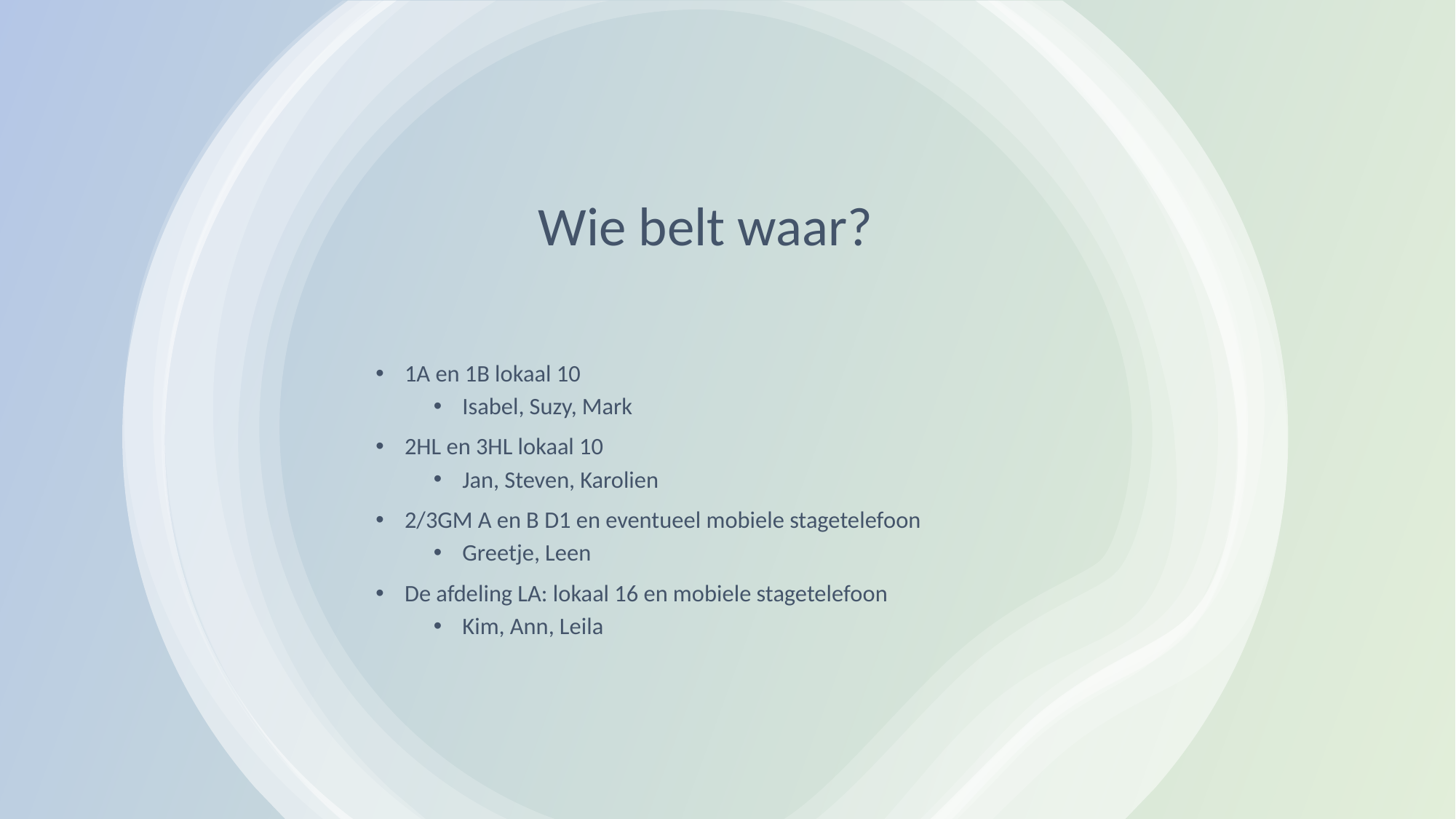

# Wie belt waar?
1A en 1B lokaal 10
Isabel, Suzy, Mark
2HL en 3HL lokaal 10
Jan, Steven, Karolien
2/3GM A en B D1 en eventueel mobiele stagetelefoon
Greetje, Leen
De afdeling LA: lokaal 16 en mobiele stagetelefoon
Kim, Ann, Leila